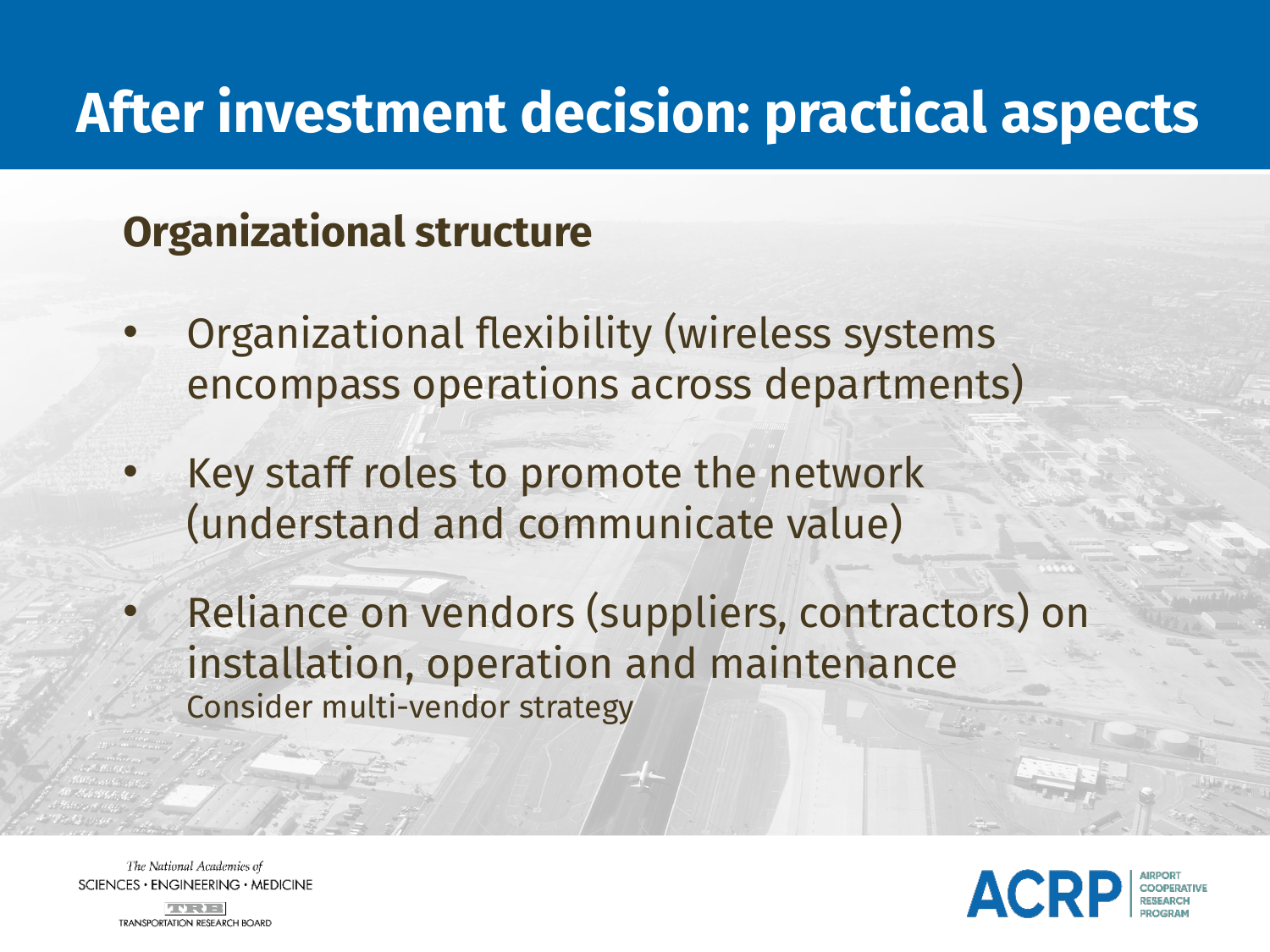

# After investment decision: practical aspects
Organizational structure

Organizational flexibility (wireless systems encompass operations across departments)

Key staff roles to promote the network (understand and communicate value)

Reliance on vendors (suppliers, contractors) on installation, operation and maintenance
Consider multi-vendor strategy